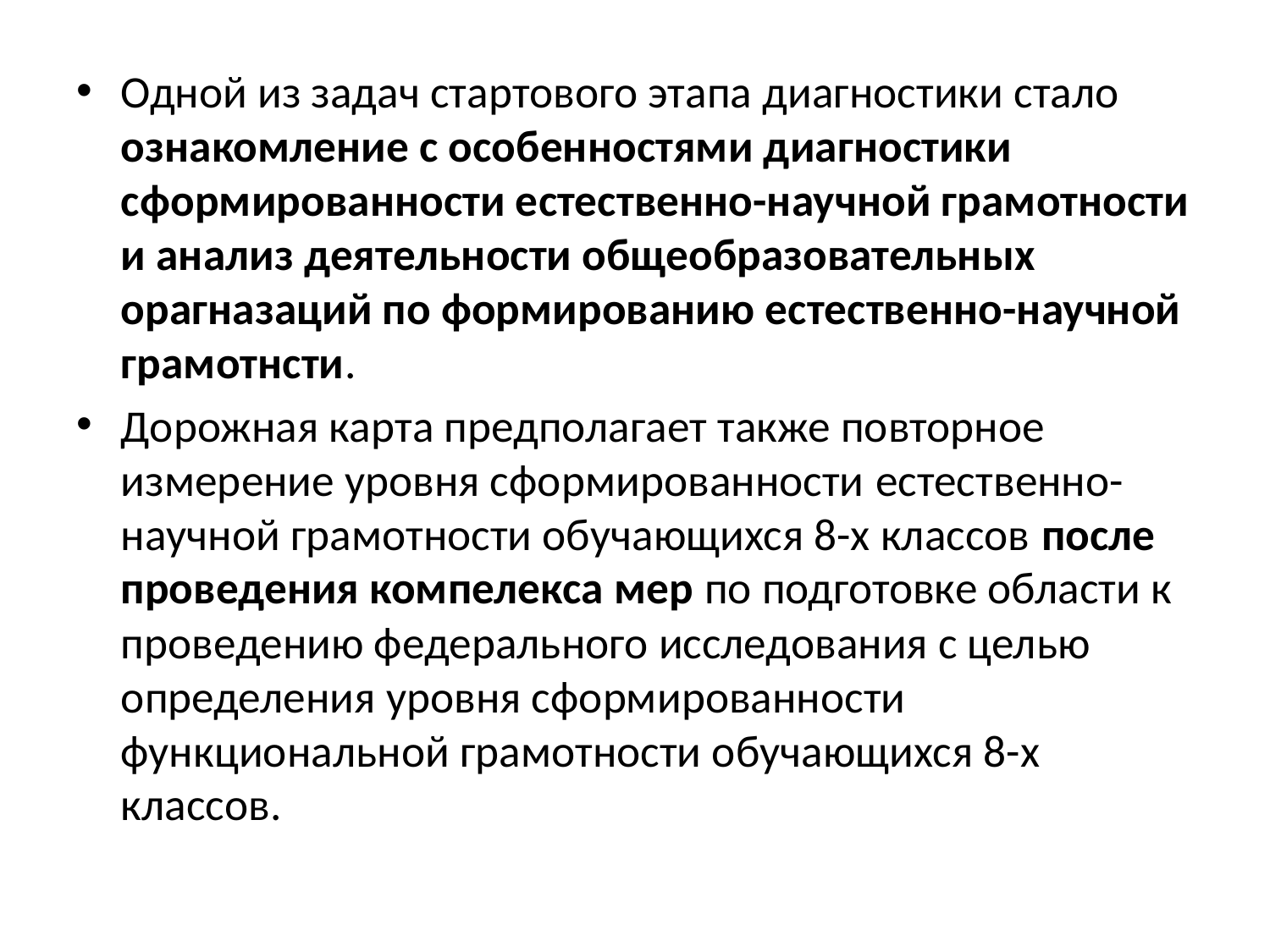

Одной из задач стартового этапа диагностики стало ознакомление с особенностями диагностики сформированности естественно-научной грамотности и анализ деятельности общеобразовательных орагназаций по формированию естественно-научной грамотнсти.
Дорожная карта предполагает также повторное измерение уровня сформированности естественно-научной грамотности обучающихся 8-х классов после проведения компелекса мер по подготовке области к проведению федерального исследования с целью определения уровня сформированности функциональной грамотности обучающихся 8-х классов.